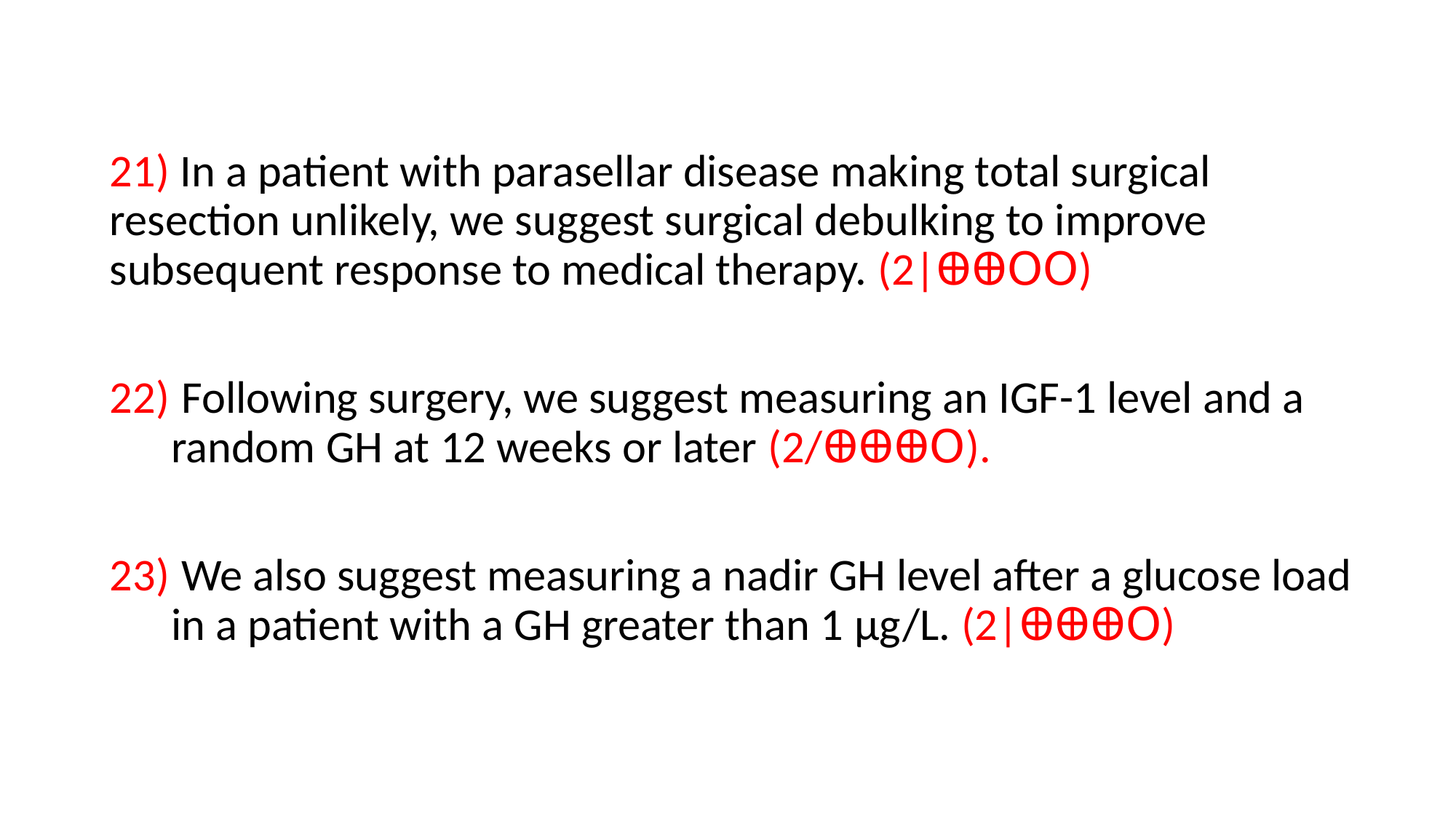

21) In a patient with parasellar disease making total surgical resection unlikely, we suggest surgical debulking to improve subsequent response to medical therapy. (2|ꚚꚚꓳꓳ)

 Following surgery, we suggest measuring an IGF-1 level and a random GH at 12 weeks or later (2/ꚚꚚꚚꓳ).

 We also suggest measuring a nadir GH level after a glucose load in a patient with a GH greater than 1 μg/L. (2|ꚚꚚꚚꓳ)